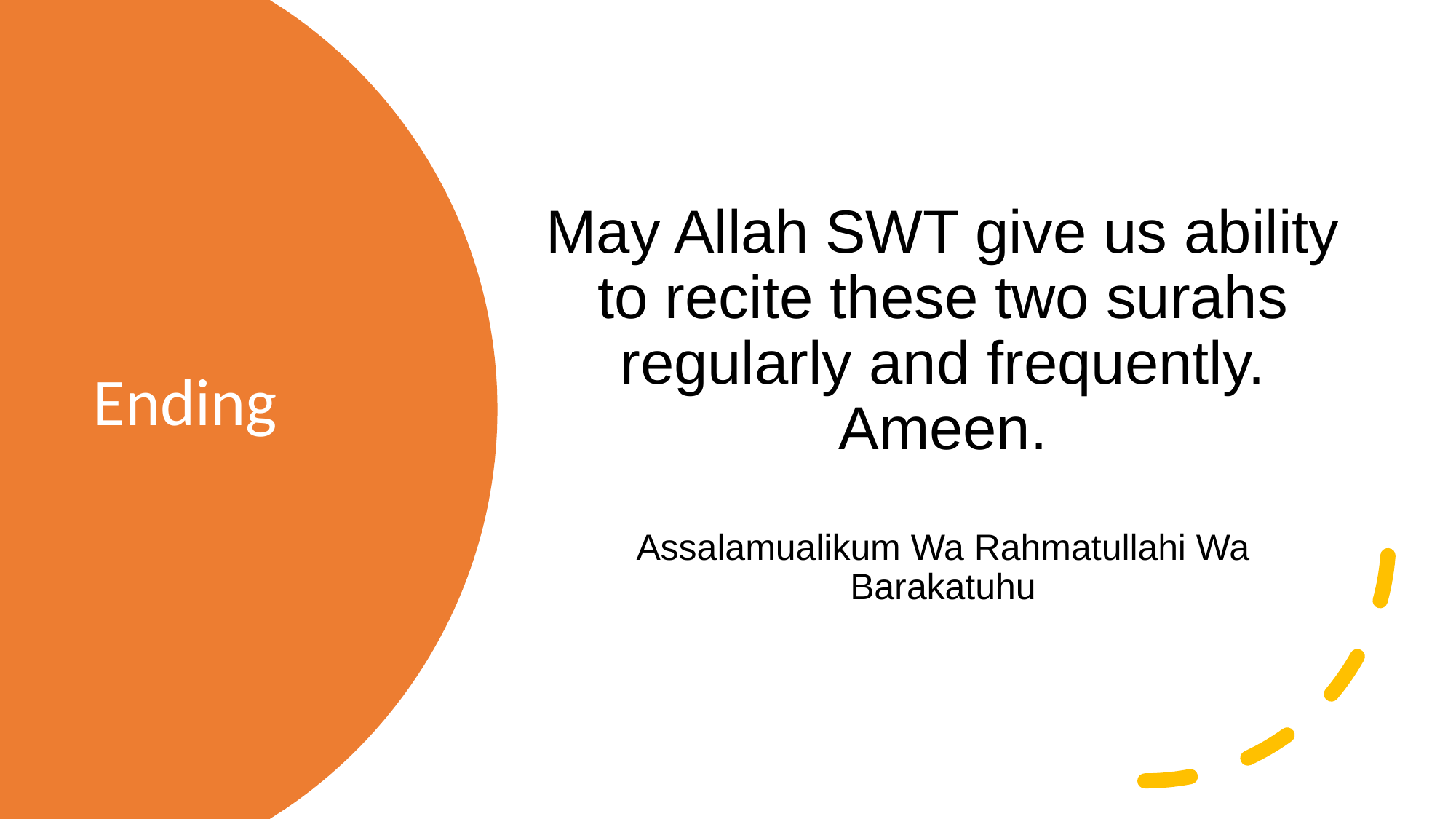

May Allah SWT give us ability to recite these two surahs regularly and frequently. Ameen.

Assalamualikum Wa Rahmatullahi Wa Barakatuhu
# Ending